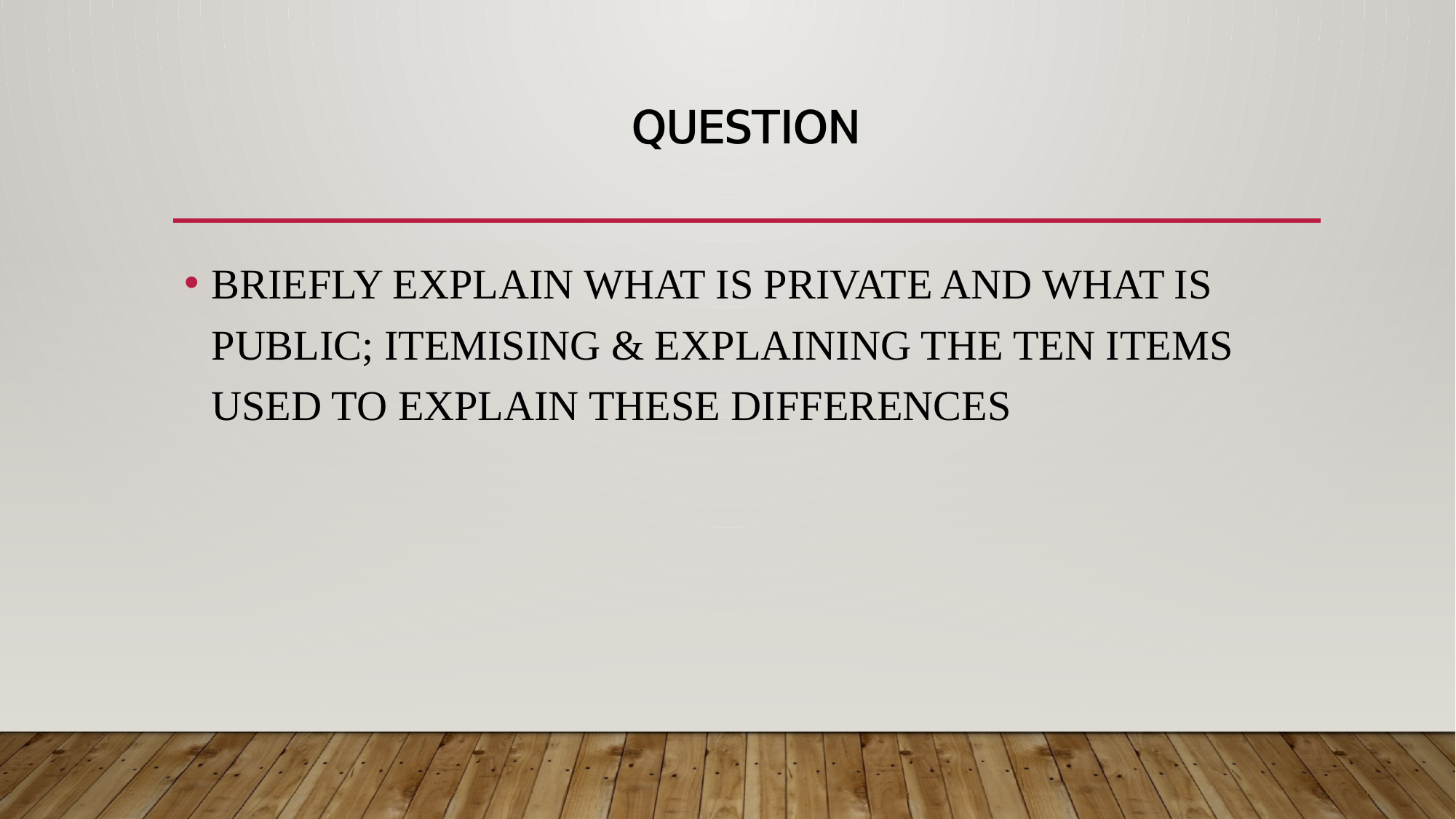

# QUESTION
BRIEFLY EXPLAIN WHAT IS PRIVATE AND WHAT IS PUBLIC; ITEMISING & EXPLAINING THE TEN ITEMS USED TO EXPLAIN THESE DIFFERENCES